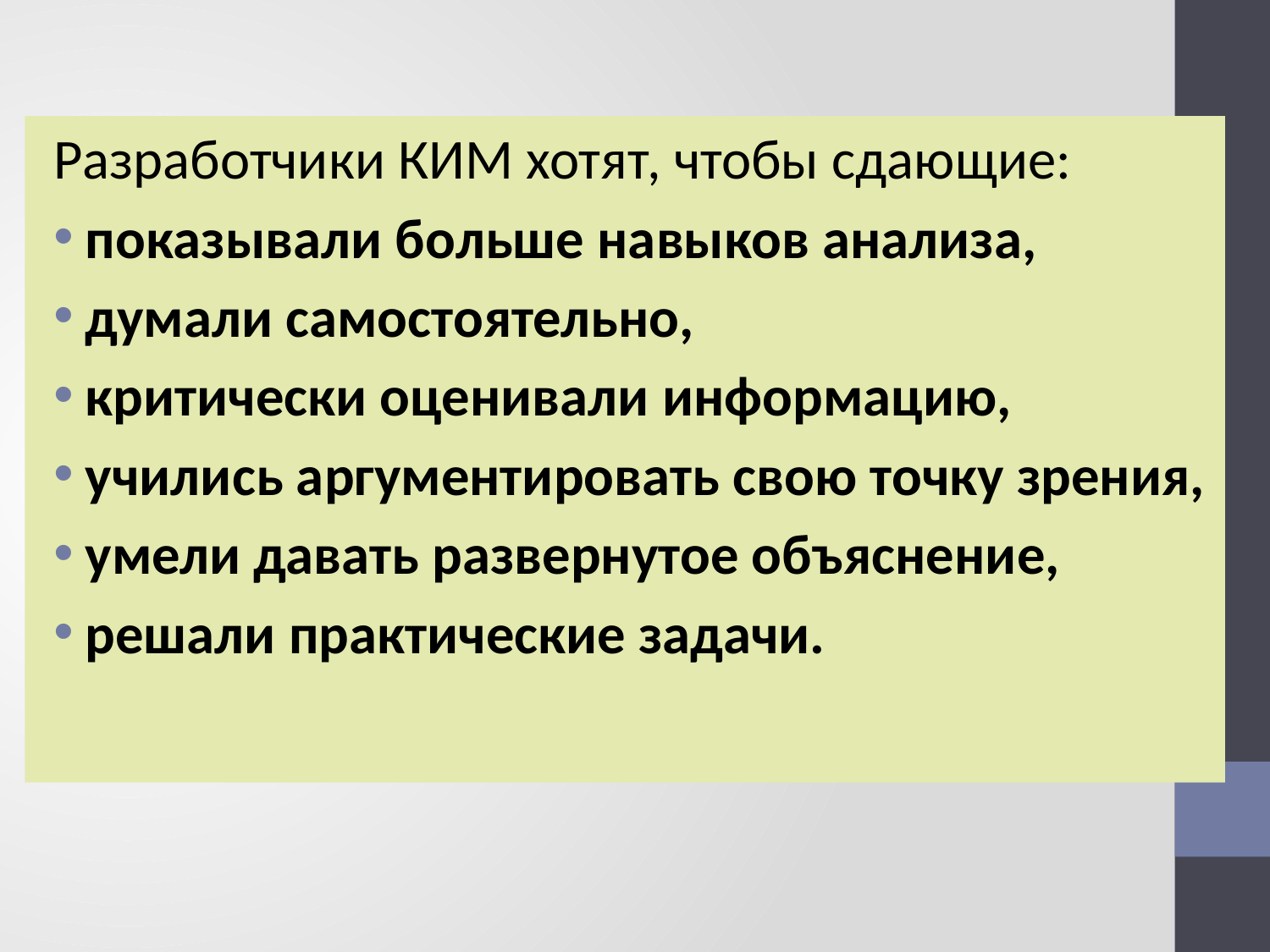

Разработчики КИМ хотят, чтобы сдающие:
показывали больше навыков анализа,
думали самостоятельно,
критически оценивали информацию,
учились аргументировать свою точку зрения,
умели давать развернутое объяснение,
решали практические задачи.